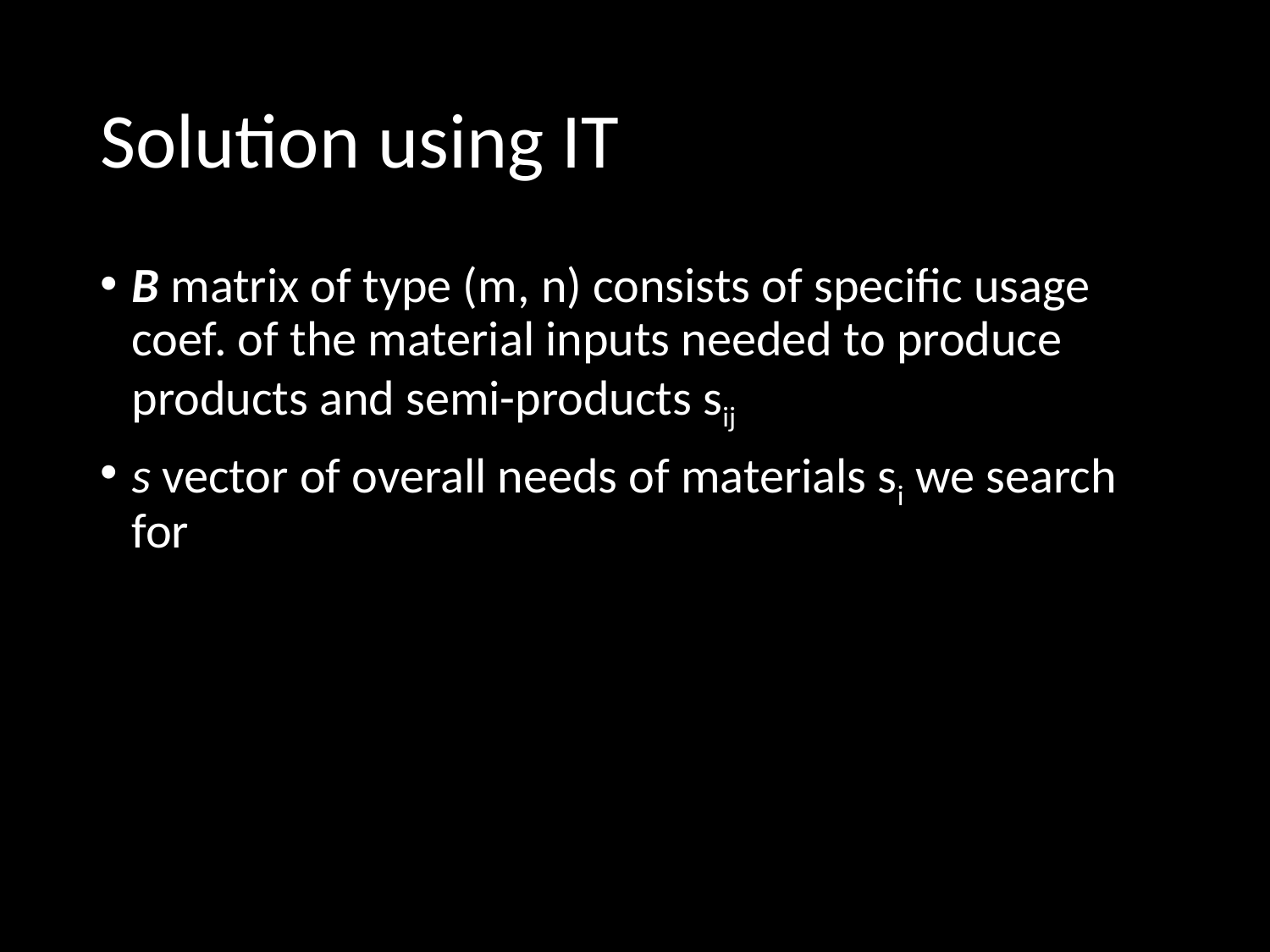

# Solution using IT
B matrix of type (m, n) consists of specific usage coef. of the material inputs needed to produce products and semi-products sij
s vector of overall needs of materials si we search for